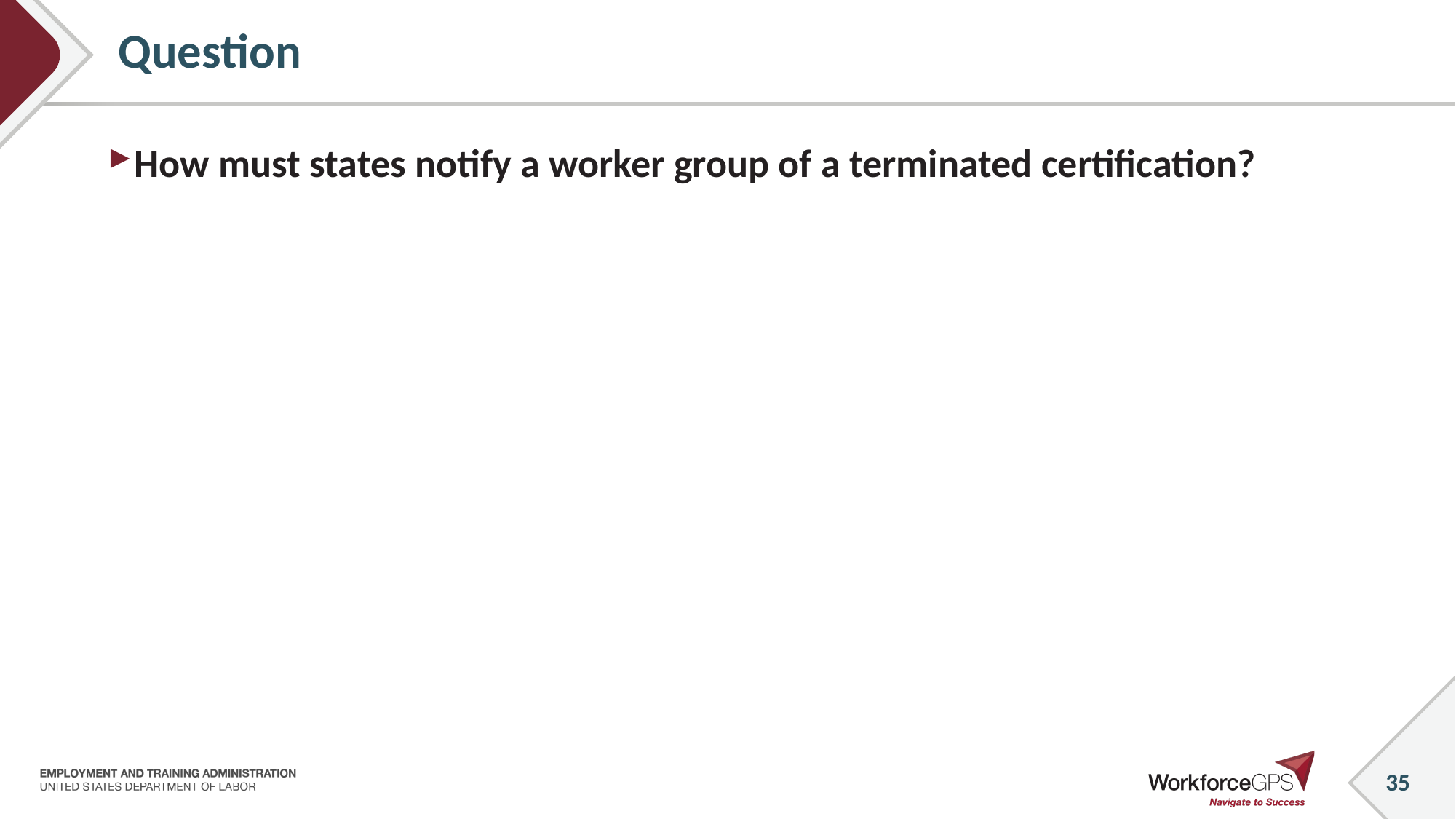

# Question
How must states notify a worker group of a terminated certification?
35